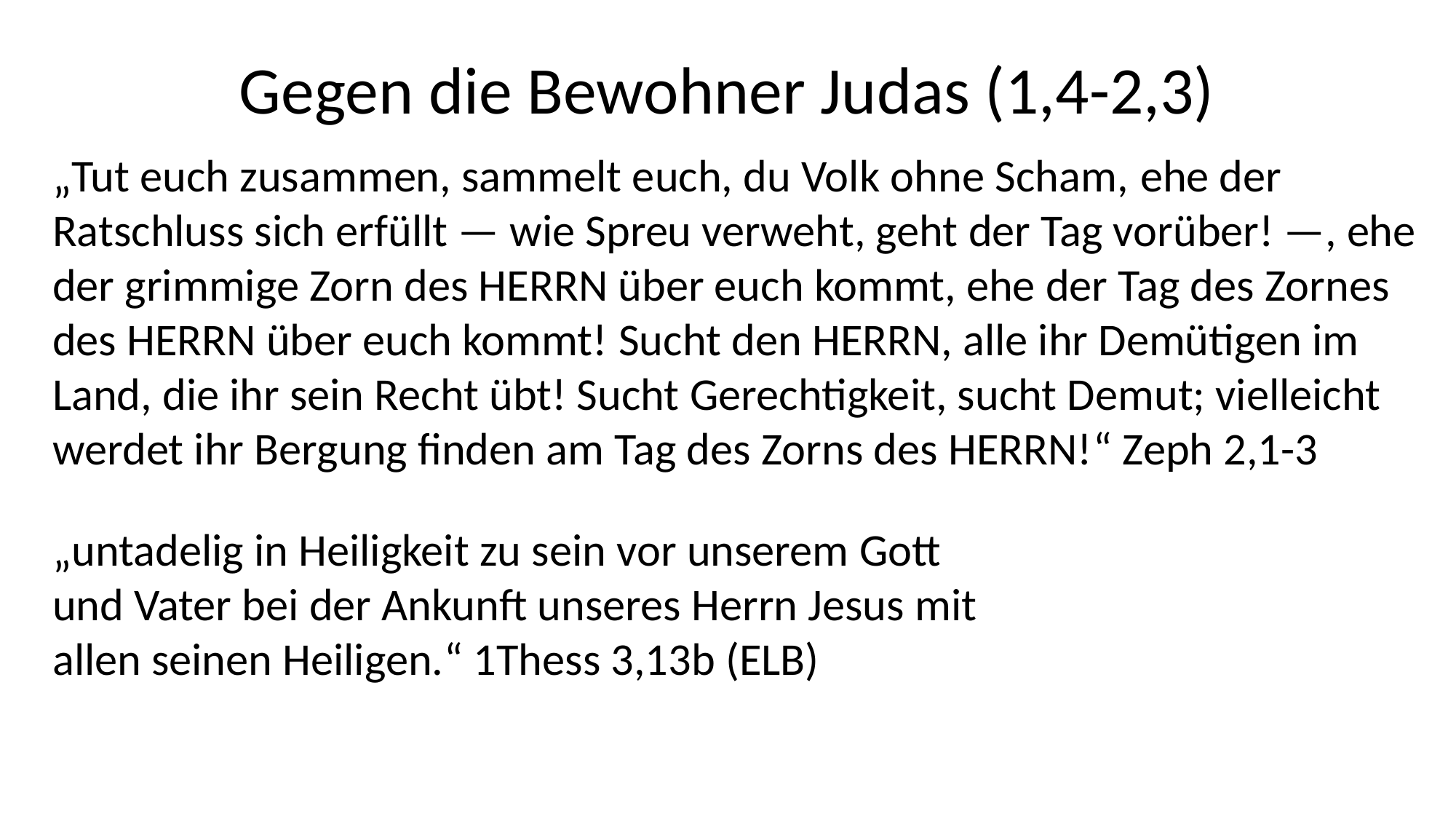

# Gegen die Bewohner Judas (1,4-2,3)
„Tut euch zusammen, sammelt euch, du Volk ohne Scham, ehe der Ratschluss sich erfüllt — wie Spreu verweht, geht der Tag vorüber! —, ehe der grimmige Zorn des HERRN über euch kommt, ehe der Tag des Zornes des HERRN über euch kommt! Sucht den HERRN, alle ihr Demütigen im Land, die ihr sein Recht übt! Sucht Gerechtigkeit, sucht Demut; vielleicht werdet ihr Bergung finden am Tag des Zorns des HERRN!“ Zeph 2,1-3
„untadelig in Heiligkeit zu sein vor unserem Gott und Vater bei der Ankunft unseres Herrn Jesus mit allen seinen Heiligen.“ 1Thess 3,13b (ELB)